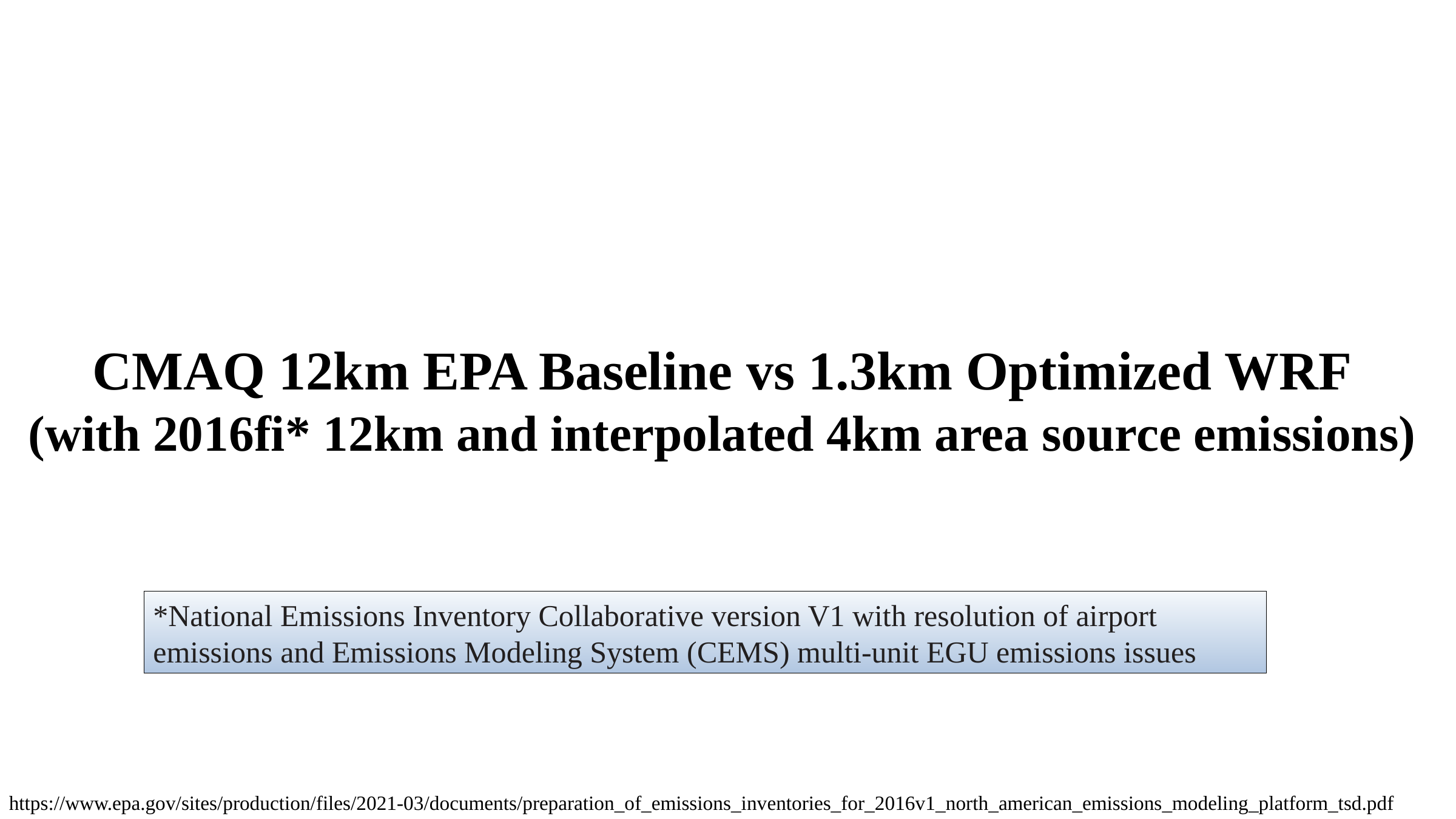

CMAQ 12km EPA Baseline vs 1.3km Optimized WRF
(with 2016fi* 12km and interpolated 4km area source emissions)

*National Emissions Inventory Collaborative version V1 with resolution of airport emissions and Emissions Modeling System (CEMS) multi-unit EGU emissions issues
https://www.epa.gov/sites/production/files/2021-03/documents/preparation_of_emissions_inventories_for_2016v1_north_american_emissions_modeling_platform_tsd.pdf